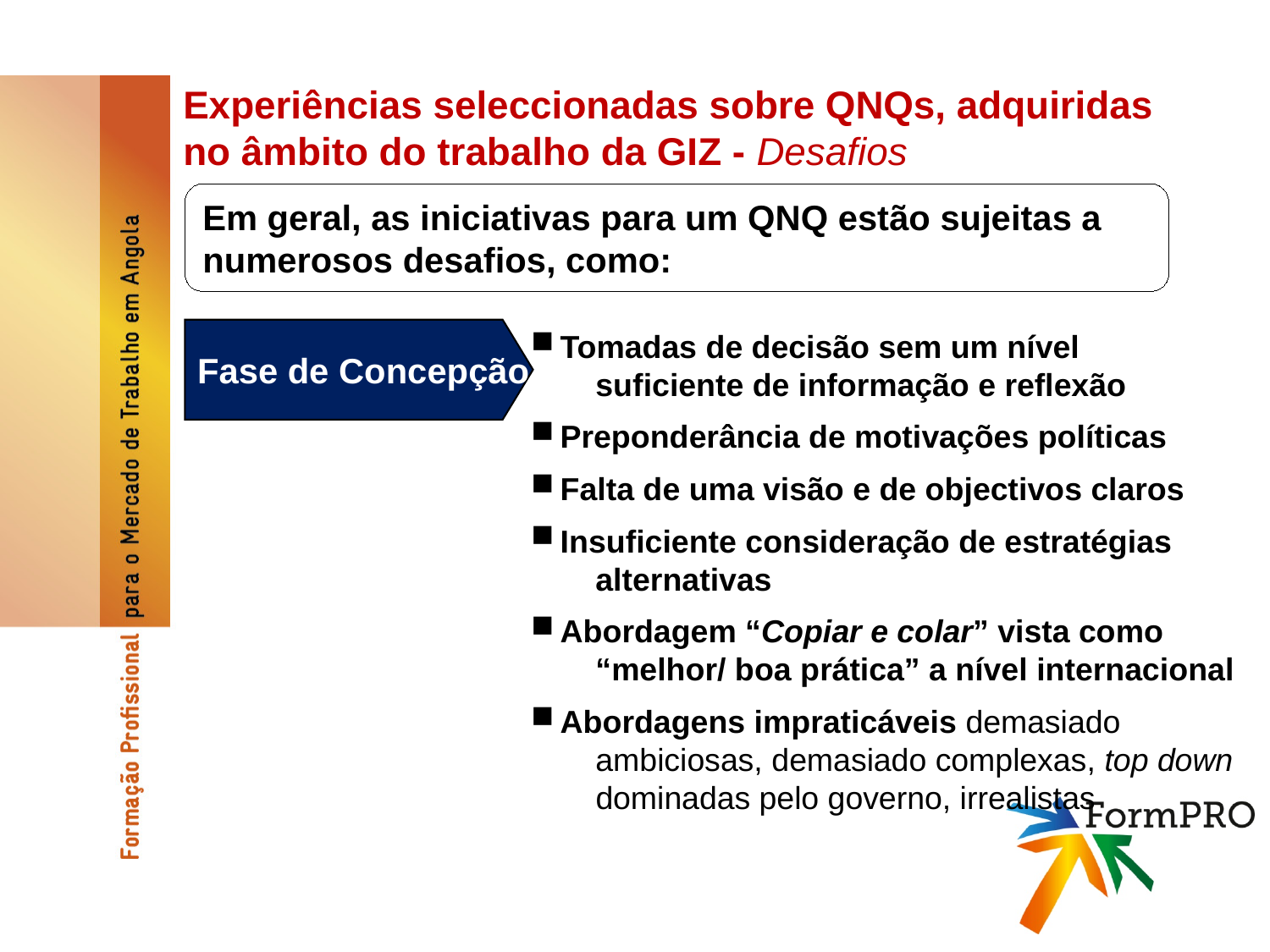

Experiências seleccionadas sobre QNQs, adquiridas no âmbito do trabalho da GIZ - Desafios
Em geral, as iniciativas para um QNQ estão sujeitas a numerosos desafios, como:
Tomadas de decisão sem um nível
    suficiente de informação e reflexão
Preponderância de motivações políticas
Falta de uma visão e de objectivos claros
Insuficiente consideração de estratégias
    alternativas
Abordagem “Copiar e colar” vista como
    “melhor/ boa prática” a nível internacional
Abordagens impraticáveis demasiado
    ambiciosas, demasiado complexas, top down
    dominadas pelo governo, irrealistas
Fase de Concepção